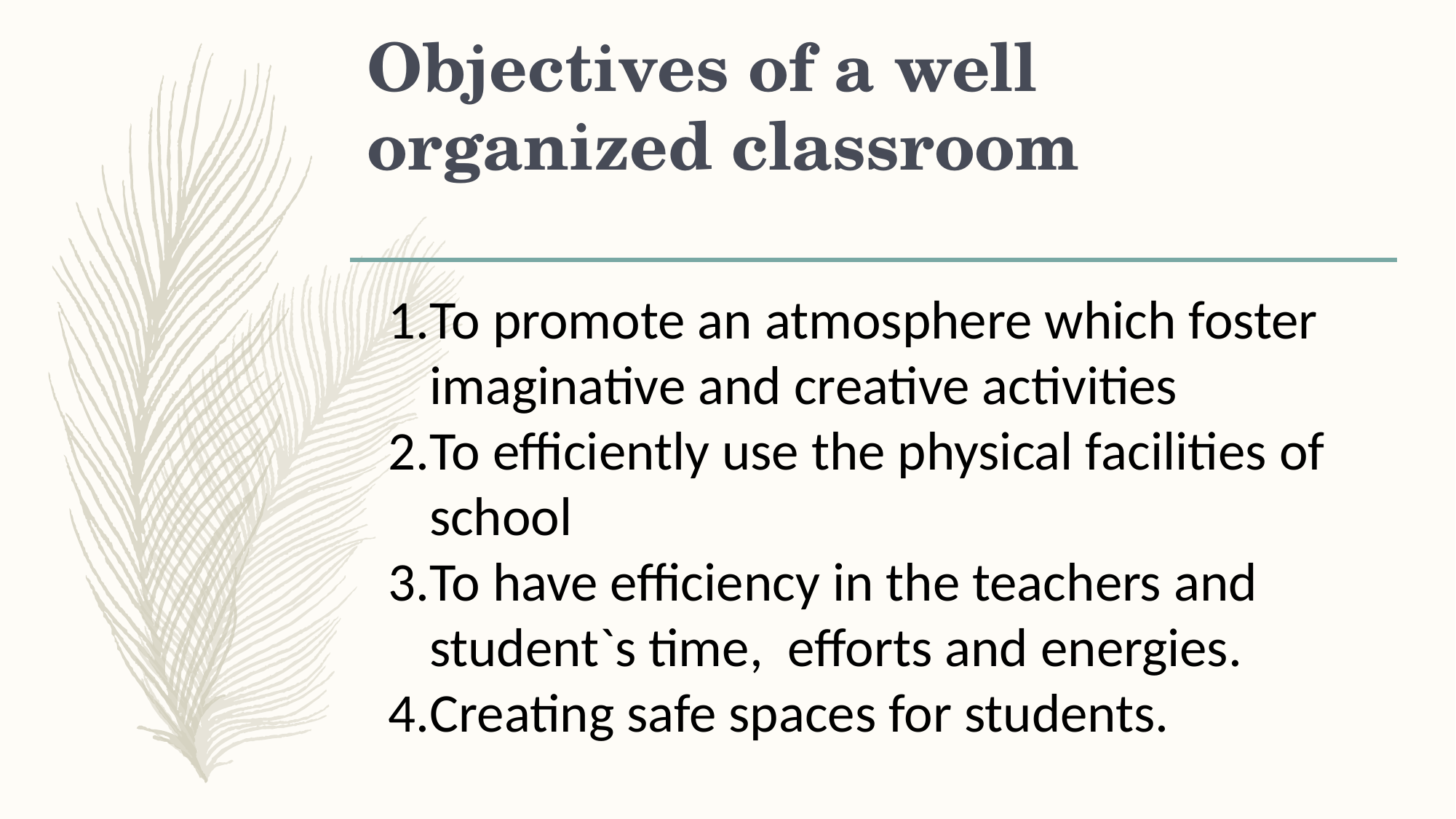

# Objectives of a well organized classroom
To promote an atmosphere which foster imaginative and creative activities
To efficiently use the physical facilities of school
To have efficiency in the teachers and student`s time,  efforts and energies.
Creating safe spaces for students.